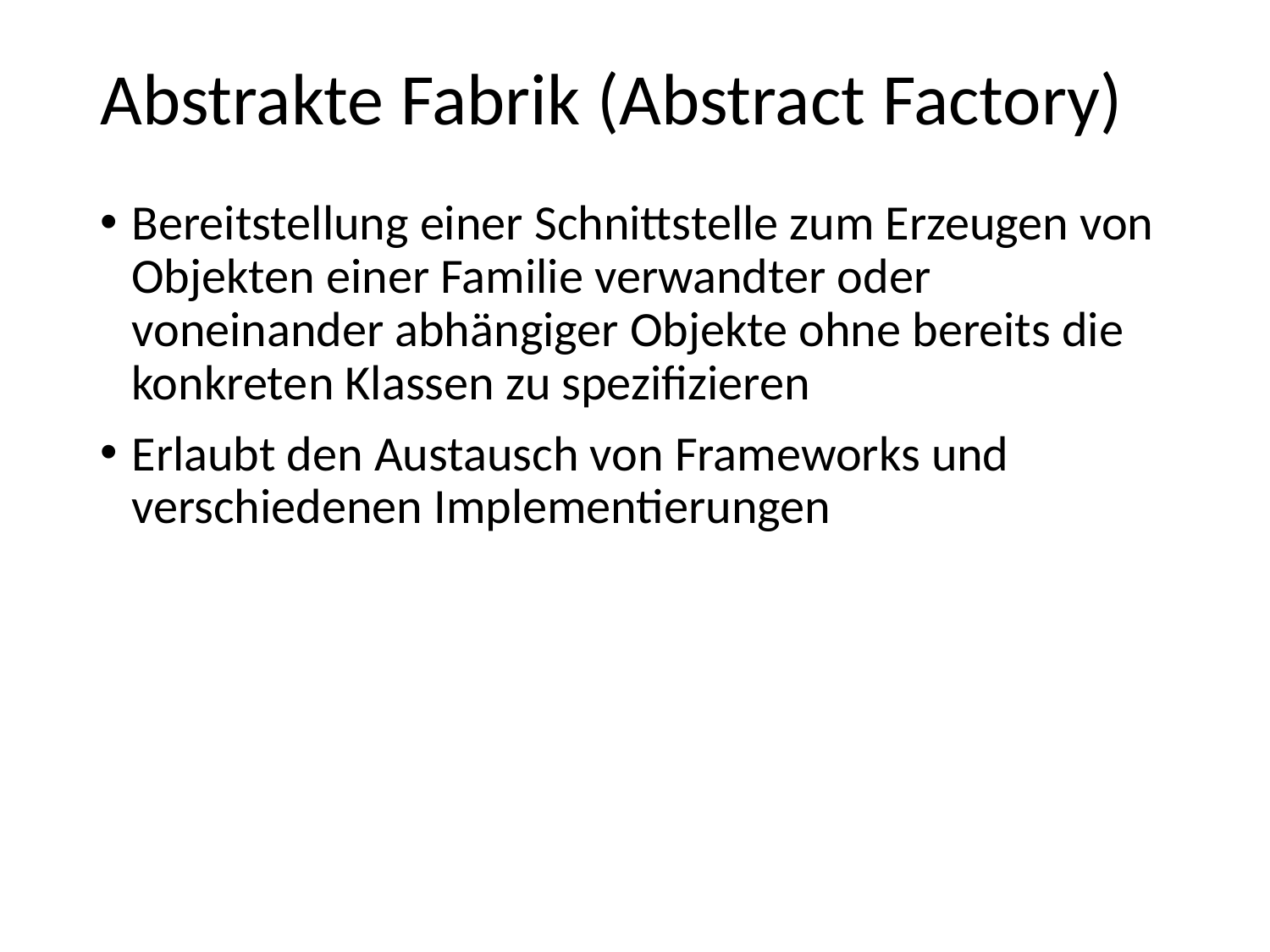

# Abstrakte Fabrik (Abstract Factory)
Bereitstellung einer Schnittstelle zum Erzeugen von Objekten einer Familie verwandter oder voneinander abhängiger Objekte ohne bereits die konkreten Klassen zu spezifizieren
Erlaubt den Austausch von Frameworks und verschiedenen Implementierungen